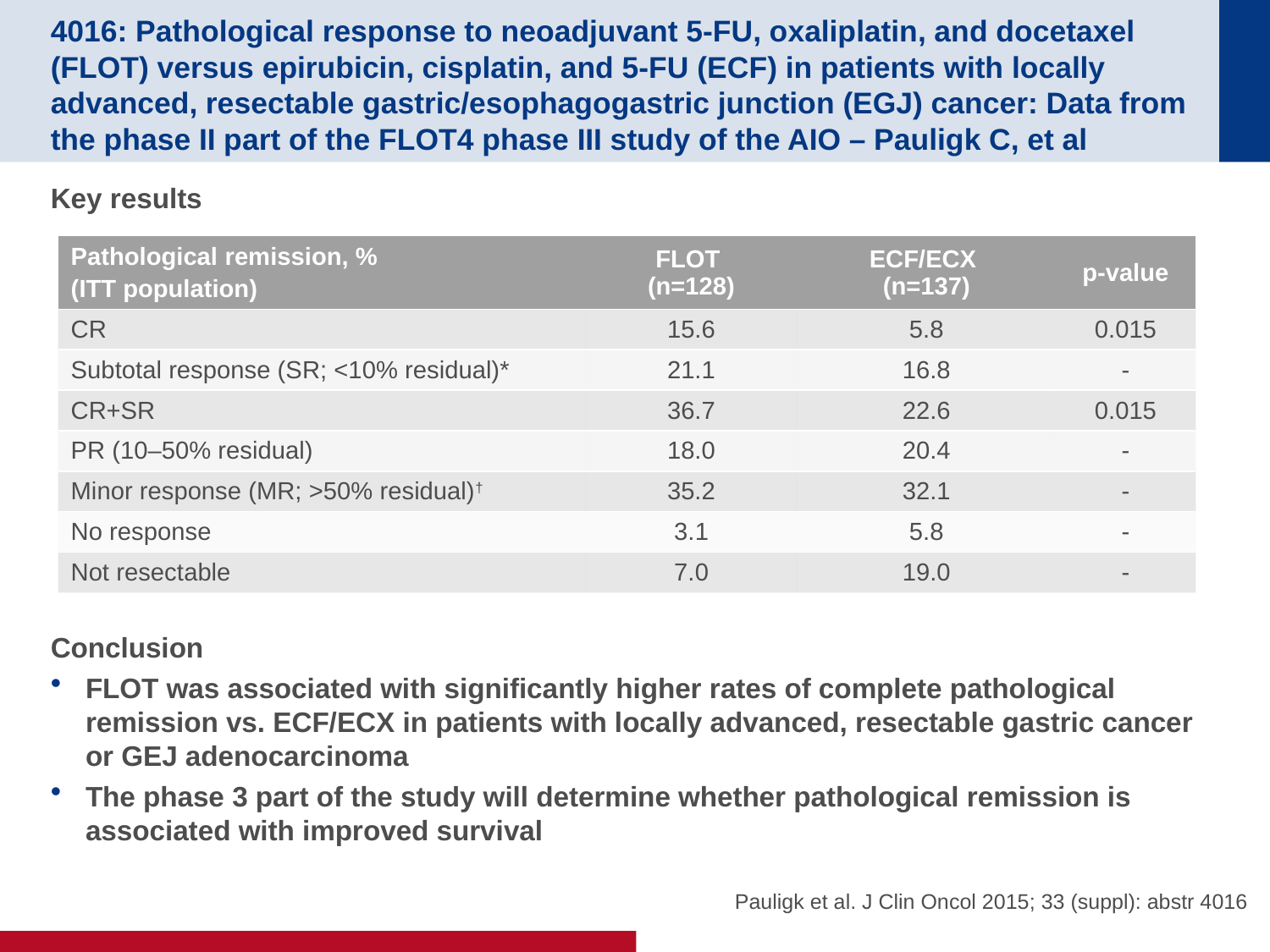

# 4016: Pathological response to neoadjuvant 5-FU, oxaliplatin, and docetaxel (FLOT) versus epirubicin, cisplatin, and 5-FU (ECF) in patients with locally advanced, resectable gastric/esophagogastric junction (EGJ) cancer: Data from the phase II part of the FLOT4 phase III study of the AIO – Pauligk C, et al
Key results

Conclusion
FLOT was associated with significantly higher rates of complete pathological remission vs. ECF/ECX in patients with locally advanced, resectable gastric cancer or GEJ adenocarcinoma
The phase 3 part of the study will determine whether pathological remission is associated with improved survival
| Pathological remission, % (ITT population) | FLOT (n=128) | ECF/ECX (n=137) | p-value |
| --- | --- | --- | --- |
| CR | 15.6 | 5.8 | 0.015 |
| Subtotal response (SR; <10% residual)\* | 21.1 | 16.8 | - |
| CR+SR | 36.7 | 22.6 | 0.015 |
| PR (10–50% residual) | 18.0 | 20.4 | - |
| Minor response (MR; >50% residual)† | 35.2 | 32.1 | - |
| No response | 3.1 | 5.8 | - |
| Not resectable | 7.0 | 19.0 | - |
Pauligk et al. J Clin Oncol 2015; 33 (suppl): abstr 4016